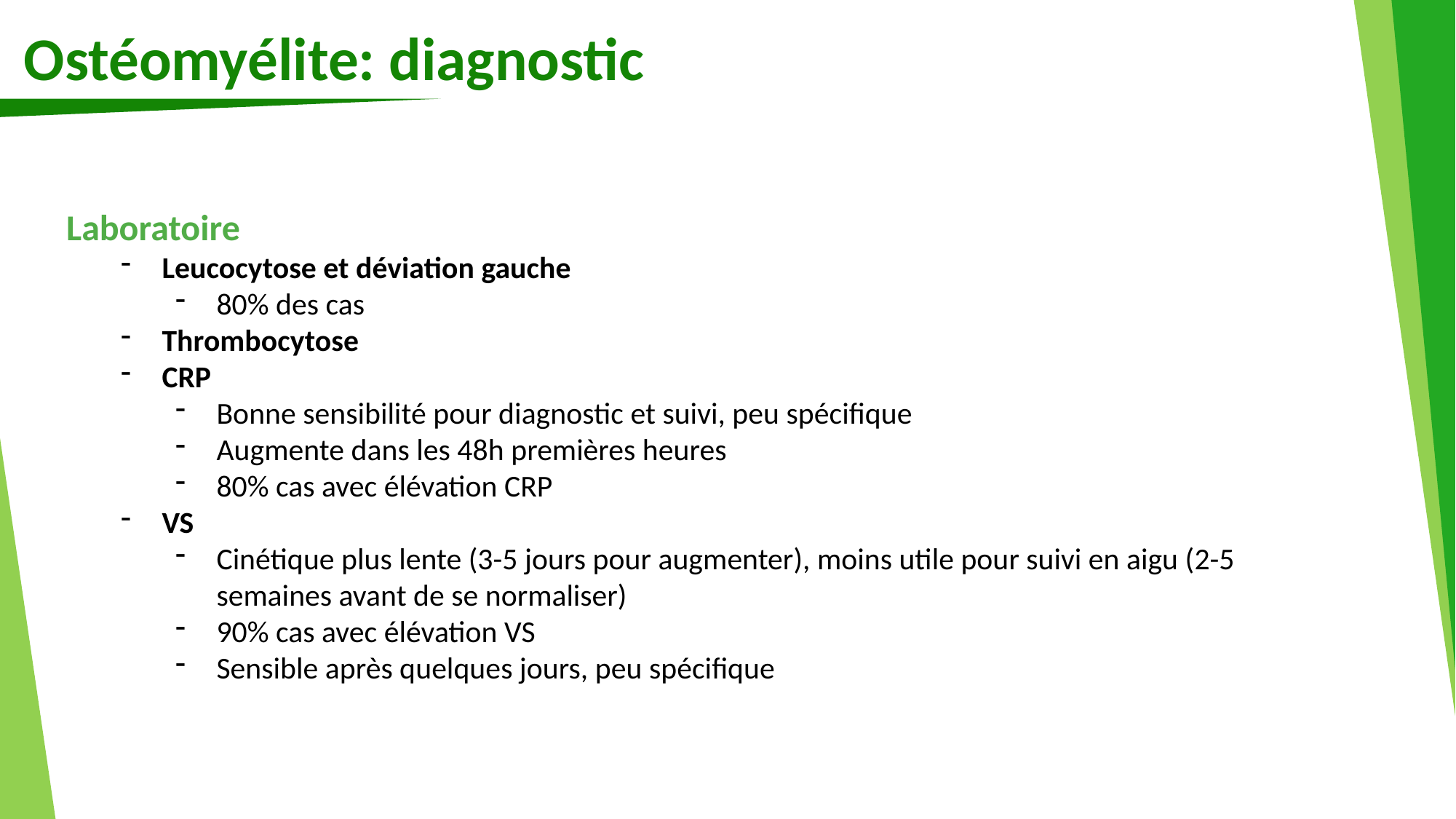

Ostéomyélite: diagnostic
Laboratoire
Leucocytose et déviation gauche
80% des cas
Thrombocytose
CRP
Bonne sensibilité pour diagnostic et suivi, peu spécifique
Augmente dans les 48h premières heures
80% cas avec élévation CRP
VS
Cinétique plus lente (3-5 jours pour augmenter), moins utile pour suivi en aigu (2-5 semaines avant de se normaliser)
90% cas avec élévation VS
Sensible après quelques jours, peu spécifique